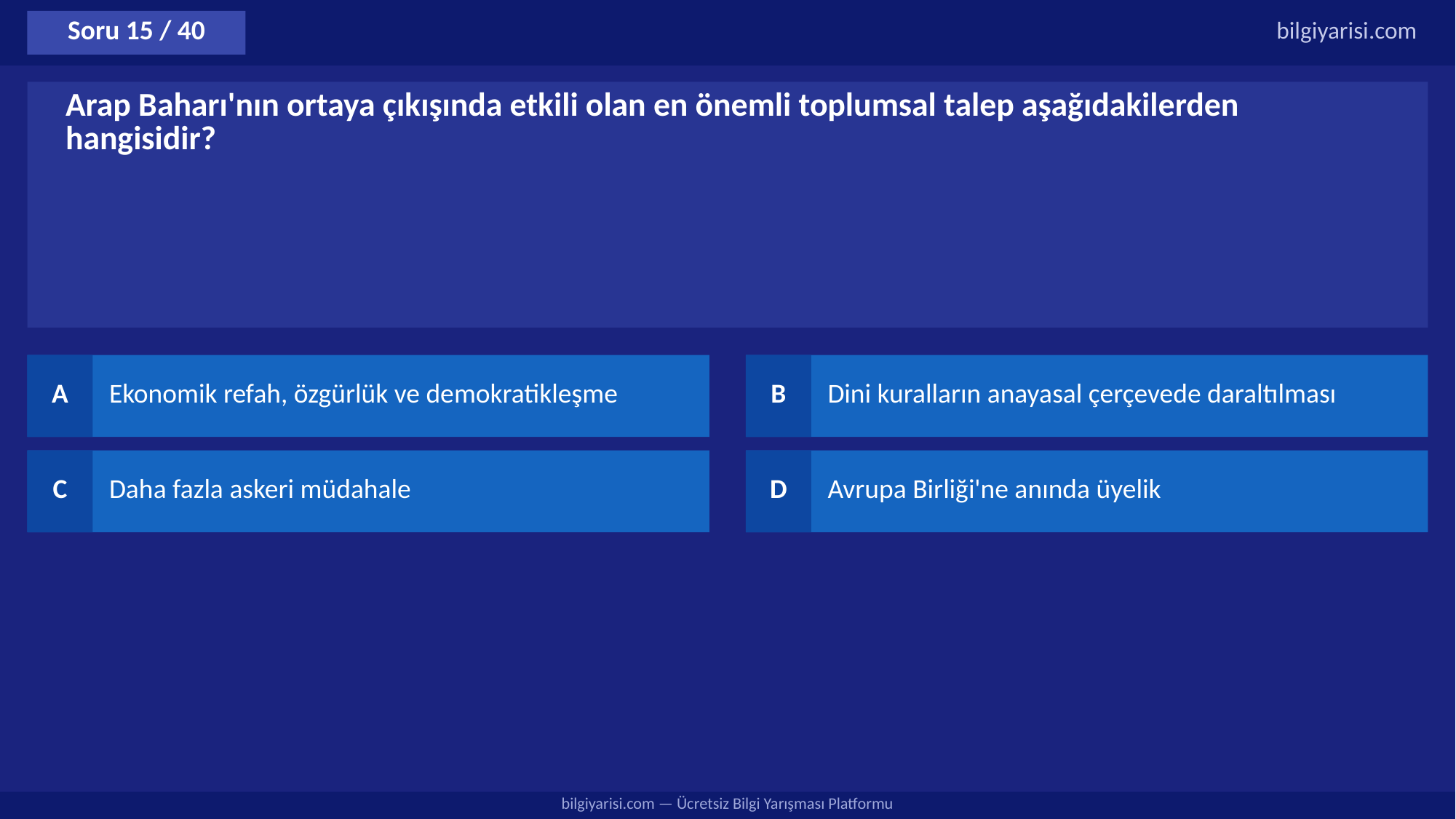

Soru 15 / 40
bilgiyarisi.com

Arap Baharı'nın ortaya çıkışında etkili olan en önemli toplumsal talep aşağıdakilerden hangisidir?

A
Ekonomik refah, özgürlük ve demokratikleşme

B
Dini kuralların anayasal çerçevede daraltılması

C
Daha fazla askeri müdahale

D
Avrupa Birliği'ne anında üyelik
bilgiyarisi.com — Ücretsiz Bilgi Yarışması Platformu